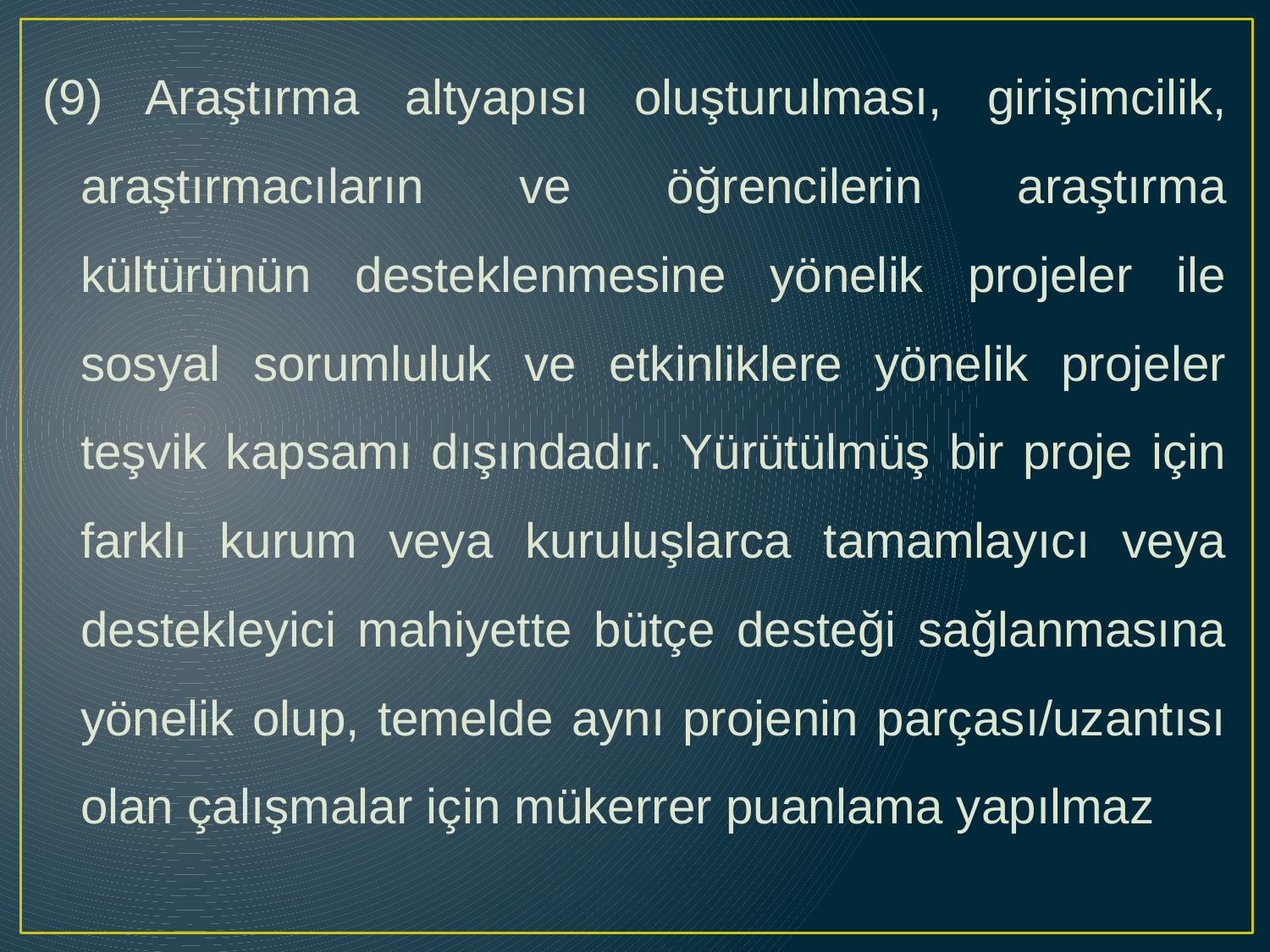

(9) Araştırma altyapısı oluşturulması, girişimcilik, araştırmacıların ve öğrencilerin araştırma kültürünün desteklenmesine yönelik projeler ile sosyal sorumluluk ve etkinliklere yönelik projeler teşvik kapsamı dışındadır. Yürütülmüş bir proje için farklı kurum veya kuruluşlarca tamamlayıcı veya destekleyici mahiyette bütçe desteği sağlanmasına yönelik olup, temelde aynı projenin parçası/uzantısı olan çalışmalar için mükerrer puanlama yapılmaz